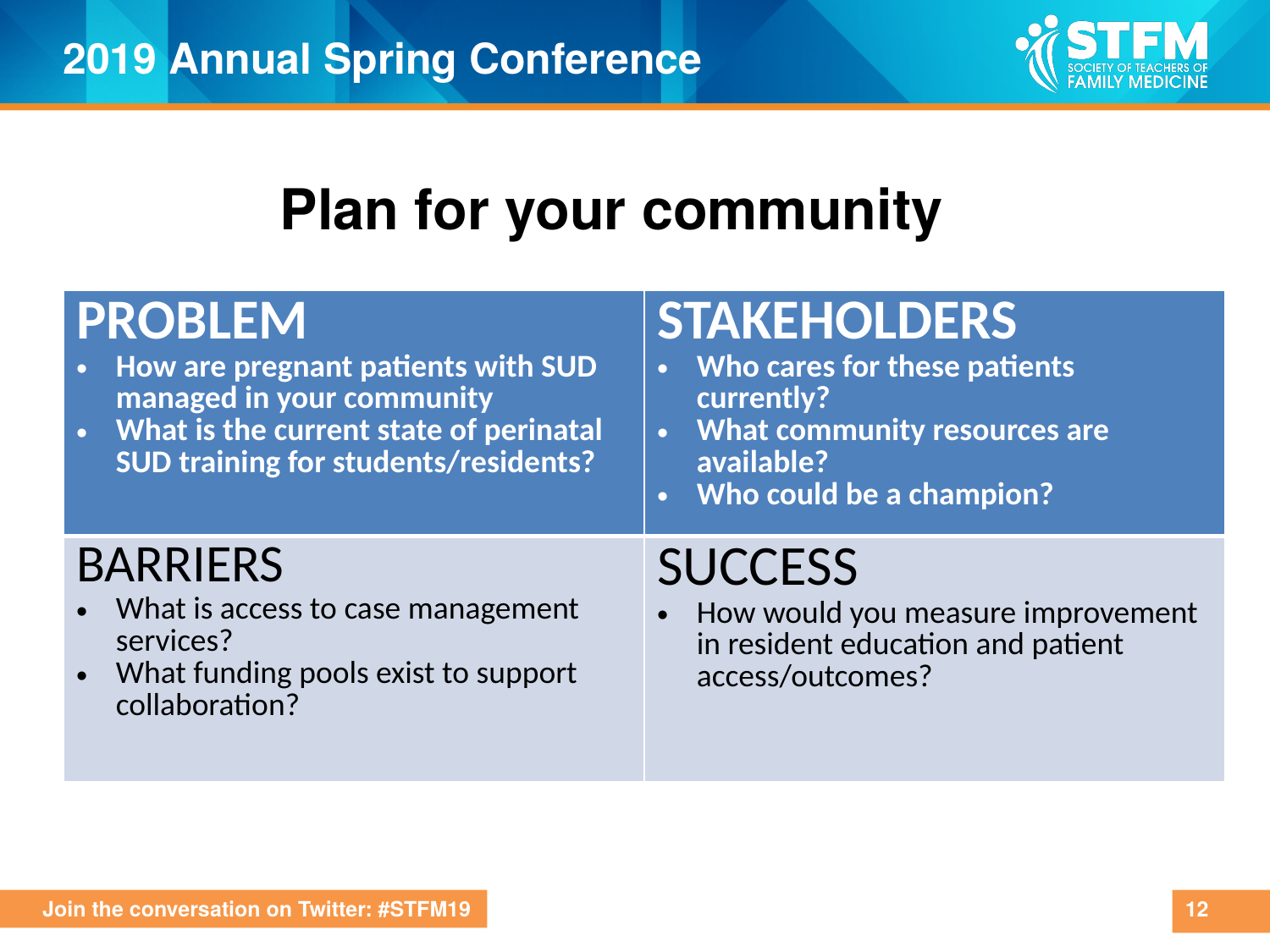

# Plan for your community
| PROBLEM How are pregnant patients with SUD managed in your community What is the current state of perinatal SUD training for students/residents? | STAKEHOLDERS Who cares for these patients currently? What community resources are available? Who could be a champion? |
| --- | --- |
| BARRIERS What is access to case management services? What funding pools exist to support collaboration? | SUCCESS How would you measure improvement in resident education and patient access/outcomes? |